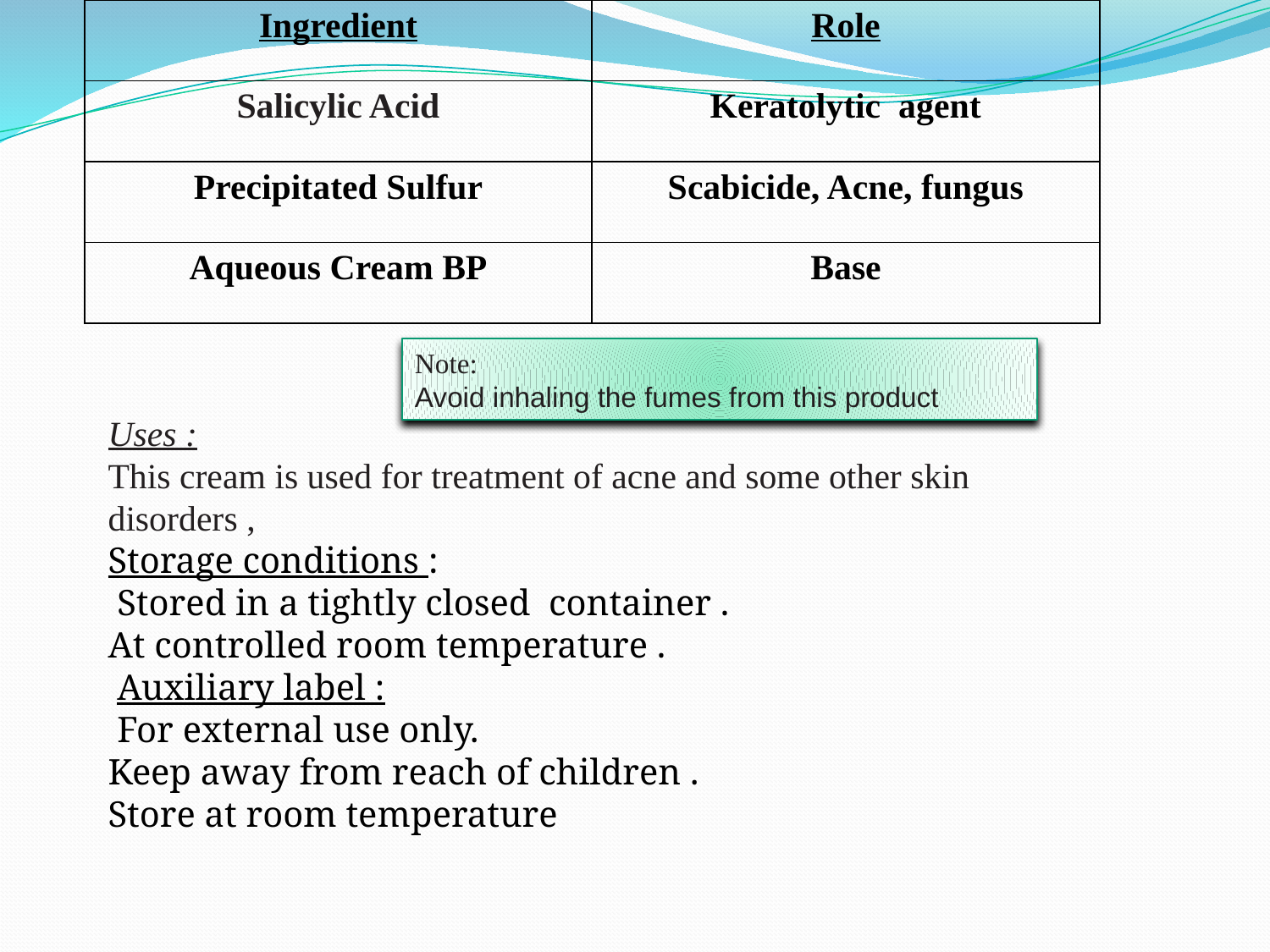

| Ingredient | Role |
| --- | --- |
| Salicylic Acid | Keratolytic agent |
| Precipitated Sulfur | Scabicide, Acne, fungus |
| Aqueous Cream BP | Base |
Note:
Avoid inhaling the fumes from this product
Uses :
This cream is used for treatment of acne and some other skin disorders ,
Storage conditions :
 Stored in a tightly closed  container .
At controlled room temperature .
 Auxiliary label :
 For external use only.
Keep away from reach of children .
Store at room temperature